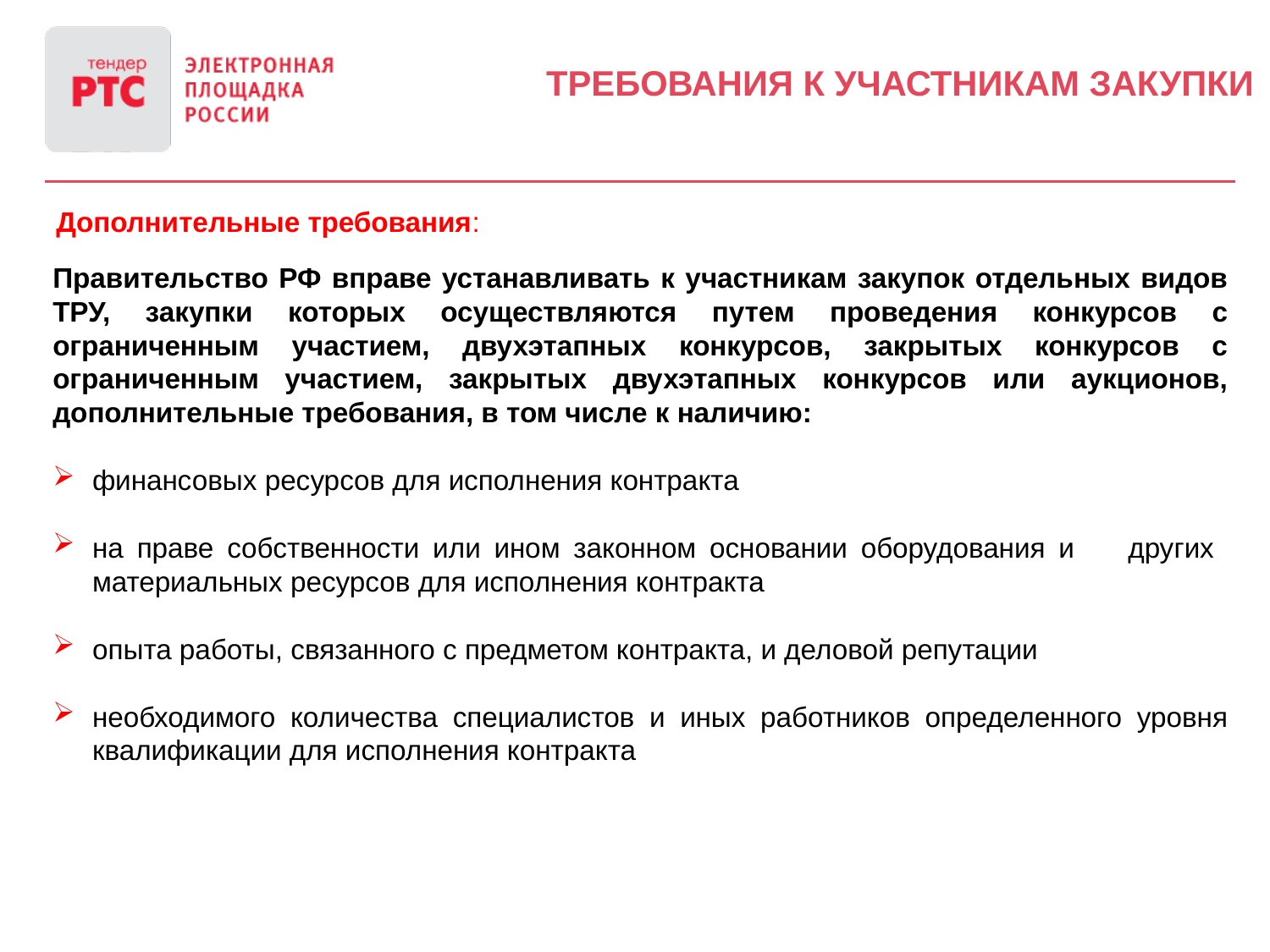

Требования к участникам закупки
Дополнительные требования:

Правительство РФ вправе устанавливать к участникам закупок отдельных видов ТРУ, закупки которых осуществляются путем проведения конкурсов с ограниченным участием, двухэтапных конкурсов, закрытых конкурсов с ограниченным участием, закрытых двухэтапных конкурсов или аукционов, дополнительные требования, в том числе к наличию:

финансовых ресурсов для исполнения контракта

на праве собственности или ином законном основании оборудования и    других  материальных ресурсов для исполнения контракта

опыта работы, связанного с предметом контракта, и деловой репутации

необходимого количества специалистов и иных работников определенного уровня квалификации для исполнения контракта